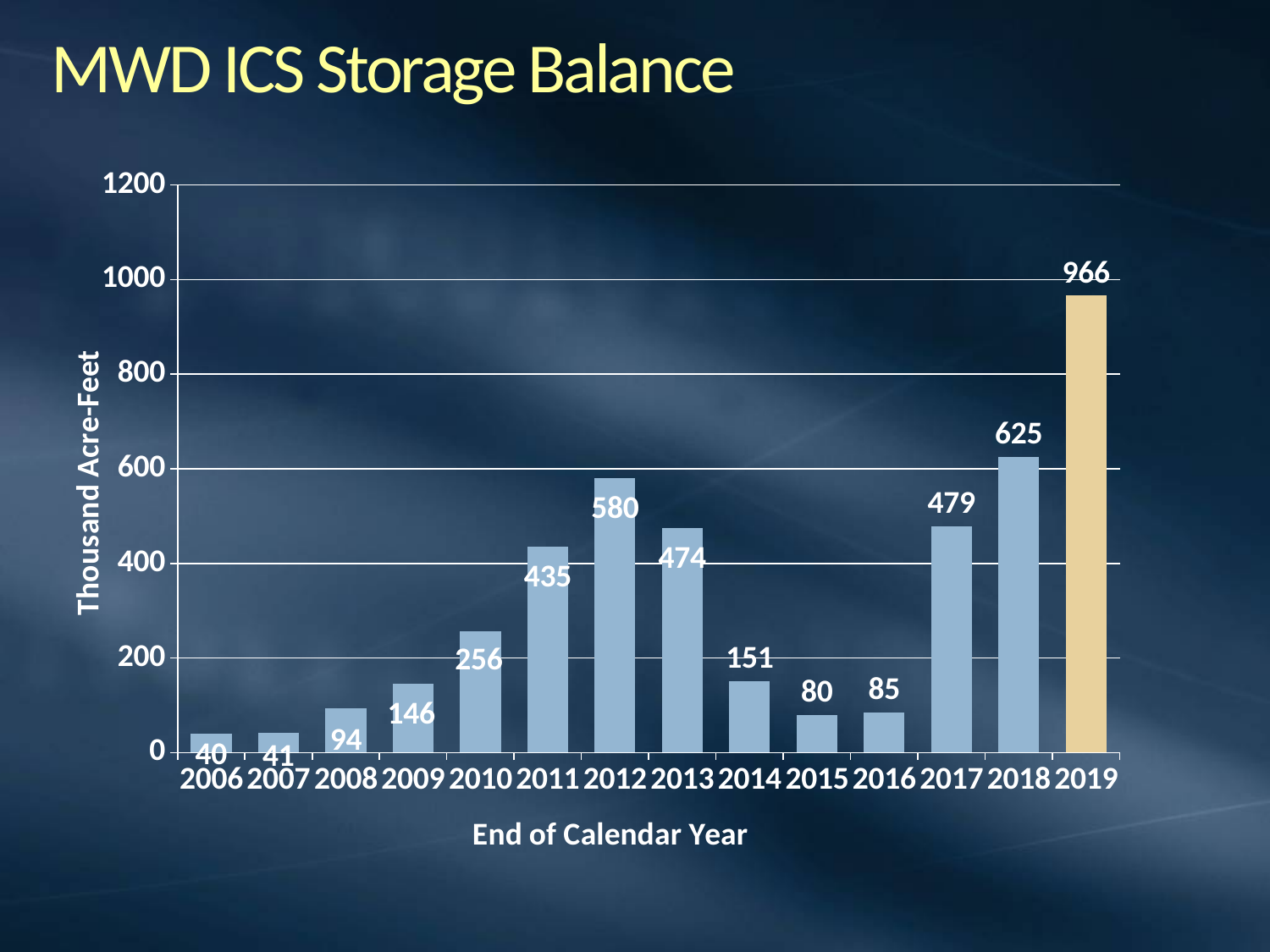

MWD ICS Storage Balance

### Chart

| Category | Storage Balance |
|---|---|
| 2006 | 40.0 |
| 2007 | 41.0 |
| 2008 | 94.0 |
| 2009 | 146.0 |
| 2010 | 256.0 |
| 2011 | 435.0 |
| 2012 | 580.0 |
| 2013 | 474.0 |
| 2014 | 151.0 |
| 2015 | 80.0 |
| 2016 | 85.0 |
| 2017 | 479.0 |
| 2018 | 625.0 |
| 2019 | 966.0 |